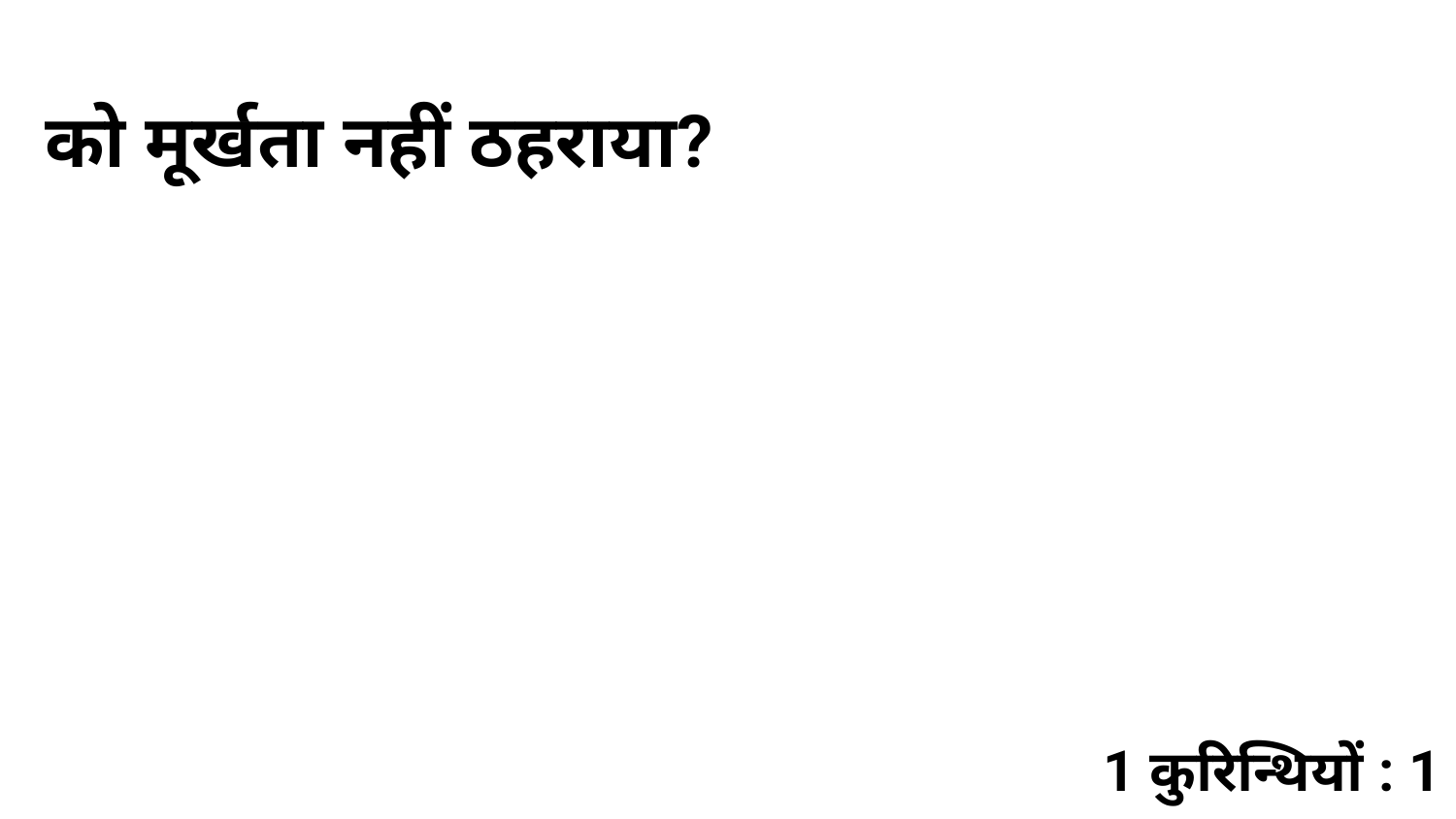

को मूर्खता नहीं ठहराया?
1 कुरिन्थियों : 1